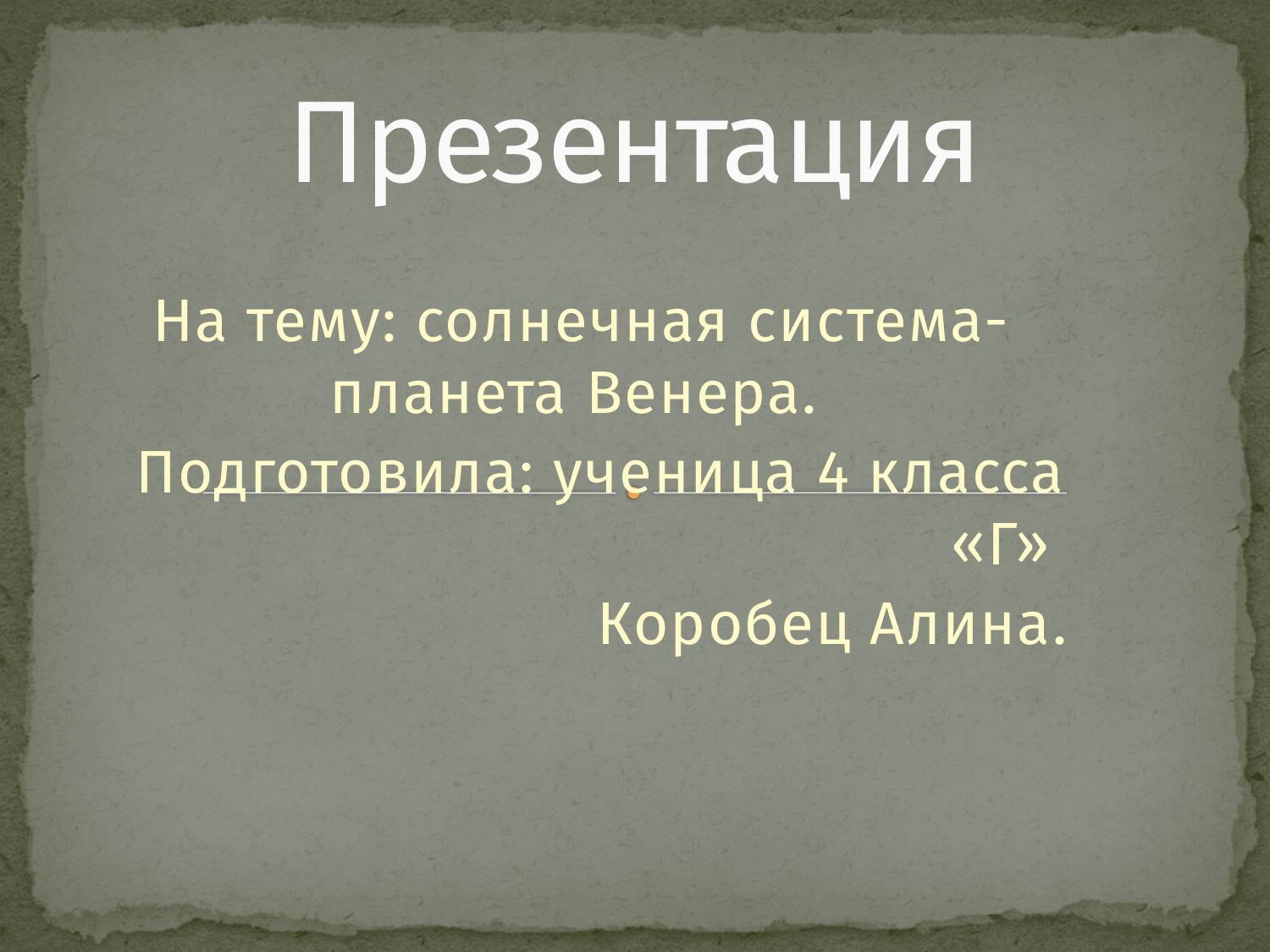

# Презентация
На тему: солнечная система- планета Венера.
Подготовила: ученица 4 класса «Г»
Коробец Алина.